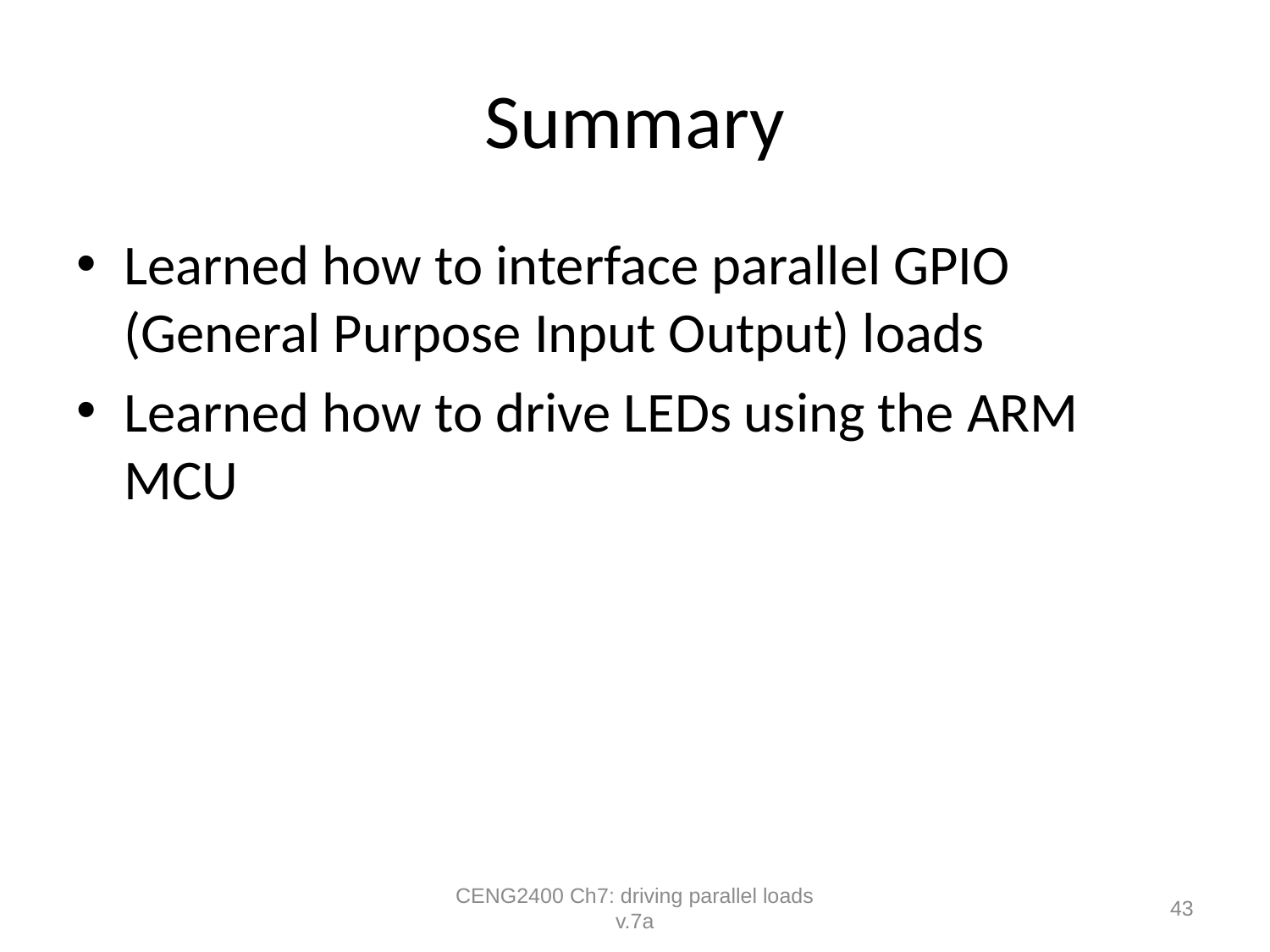

# Summary
Learned how to interface parallel GPIO (General Purpose Input Output) loads
Learned how to drive LEDs using the ARM MCU

CENG2400 Ch7: driving parallel loads v.7a
43